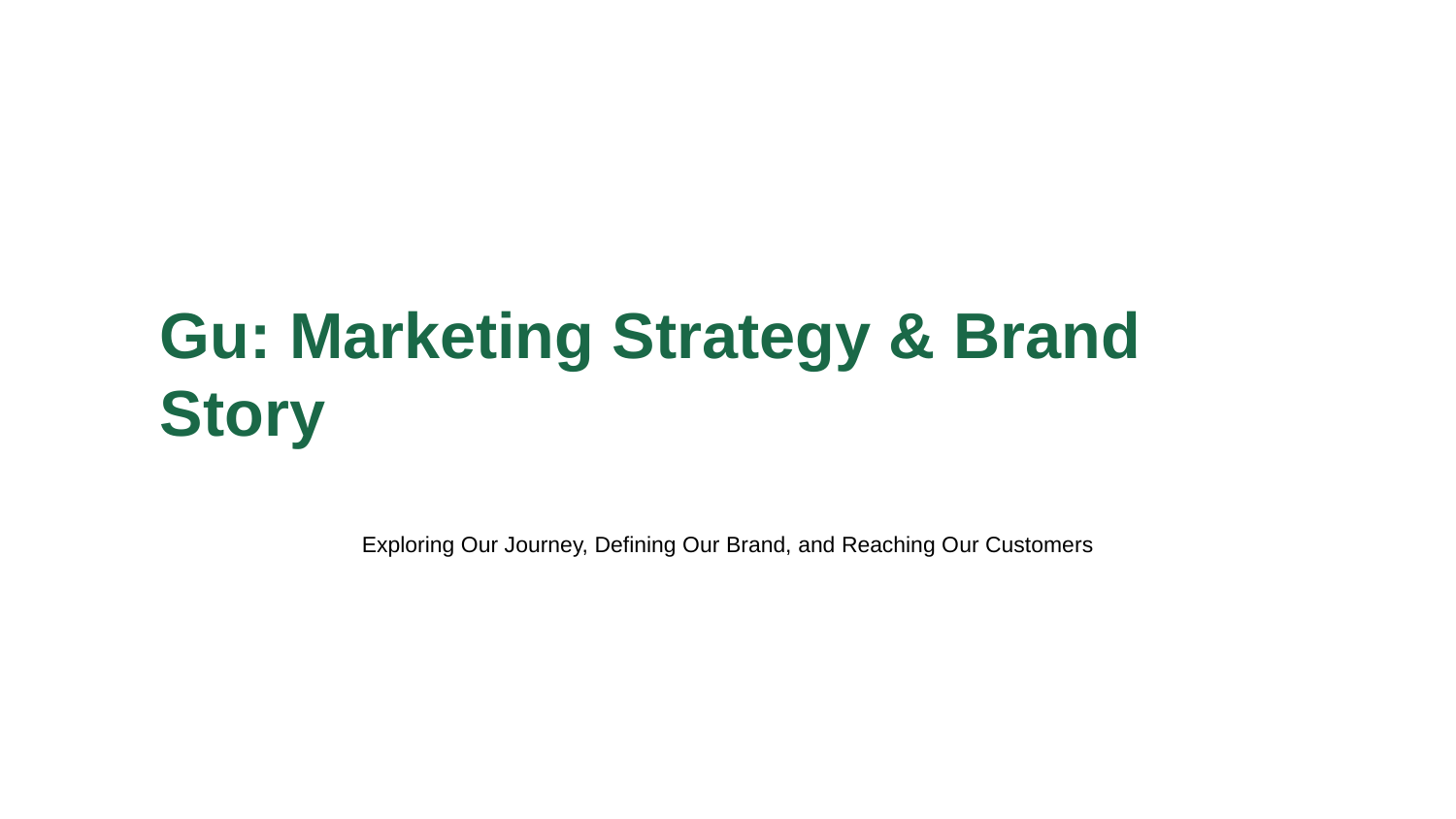

Gu: Marketing Strategy & Brand Story

Exploring Our Journey, Defining Our Brand, and Reaching Our Customers